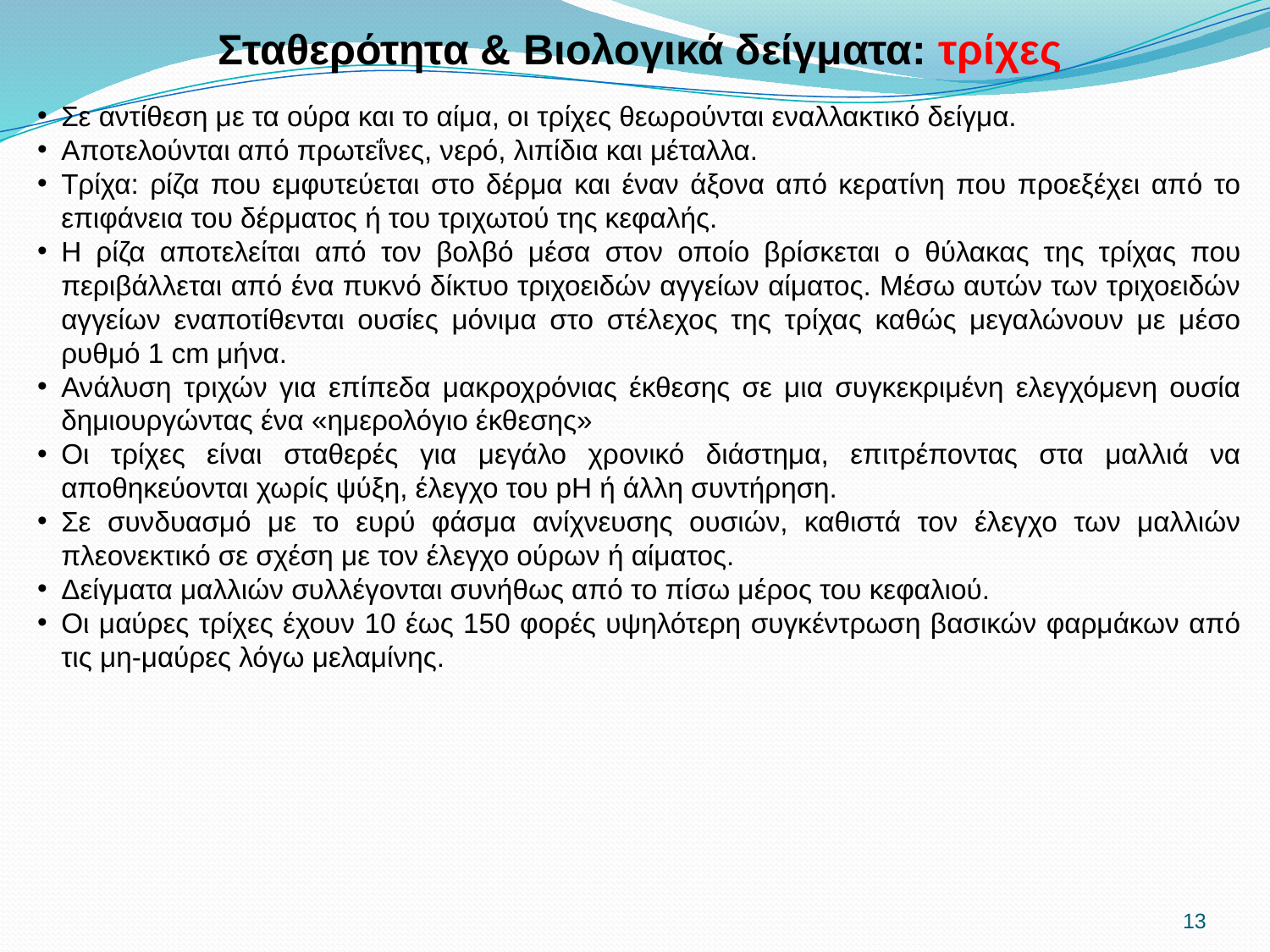

Σταθερότητα & Βιολογικά δείγματα: τρίχες

Σε αντίθεση με τα ούρα και το αίμα, οι τρίχες θεωρούνται εναλλακτικό δείγμα.
Αποτελούνται από πρωτεΐνες, νερό, λιπίδια και μέταλλα.
Τρίχα: ρίζα που εμφυτεύεται στο δέρμα και έναν άξονα από κερατίνη που προεξέχει από το επιφάνεια του δέρματος ή του τριχωτού της κεφαλής.
Η ρίζα αποτελείται από τον βολβό μέσα στον οποίο βρίσκεται ο θύλακας της τρίχας που περιβάλλεται από ένα πυκνό δίκτυο τριχοειδών αγγείων αίματος. Μέσω αυτών των τριχοειδών αγγείων εναποτίθενται ουσίες μόνιμα στο στέλεχος της τρίχας καθώς μεγαλώνουν με μέσο ρυθμό 1 cm μήνα.
Ανάλυση τριχών για επίπεδα μακροχρόνιας έκθεσης σε μια συγκεκριμένη ελεγχόμενη ουσία δημιουργώντας ένα «ημερολόγιο έκθεσης»
Οι τρίχες είναι σταθερές για μεγάλο χρονικό διάστημα, επιτρέποντας στα μαλλιά να αποθηκεύονται χωρίς ψύξη, έλεγχο του pH ή άλλη συντήρηση.
Σε συνδυασμό με το ευρύ φάσμα ανίχνευσης ουσιών, καθιστά τον έλεγχο των μαλλιών πλεονεκτικό σε σχέση με τον έλεγχο ούρων ή αίματος.
Δείγματα μαλλιών συλλέγονται συνήθως από το πίσω μέρος του κεφαλιού.
Οι μαύρες τρίχες έχουν 10 έως 150 φορές υψηλότερη συγκέντρωση βασικών φαρμάκων από τις μη-μαύρες λόγω μελαμίνης.

13